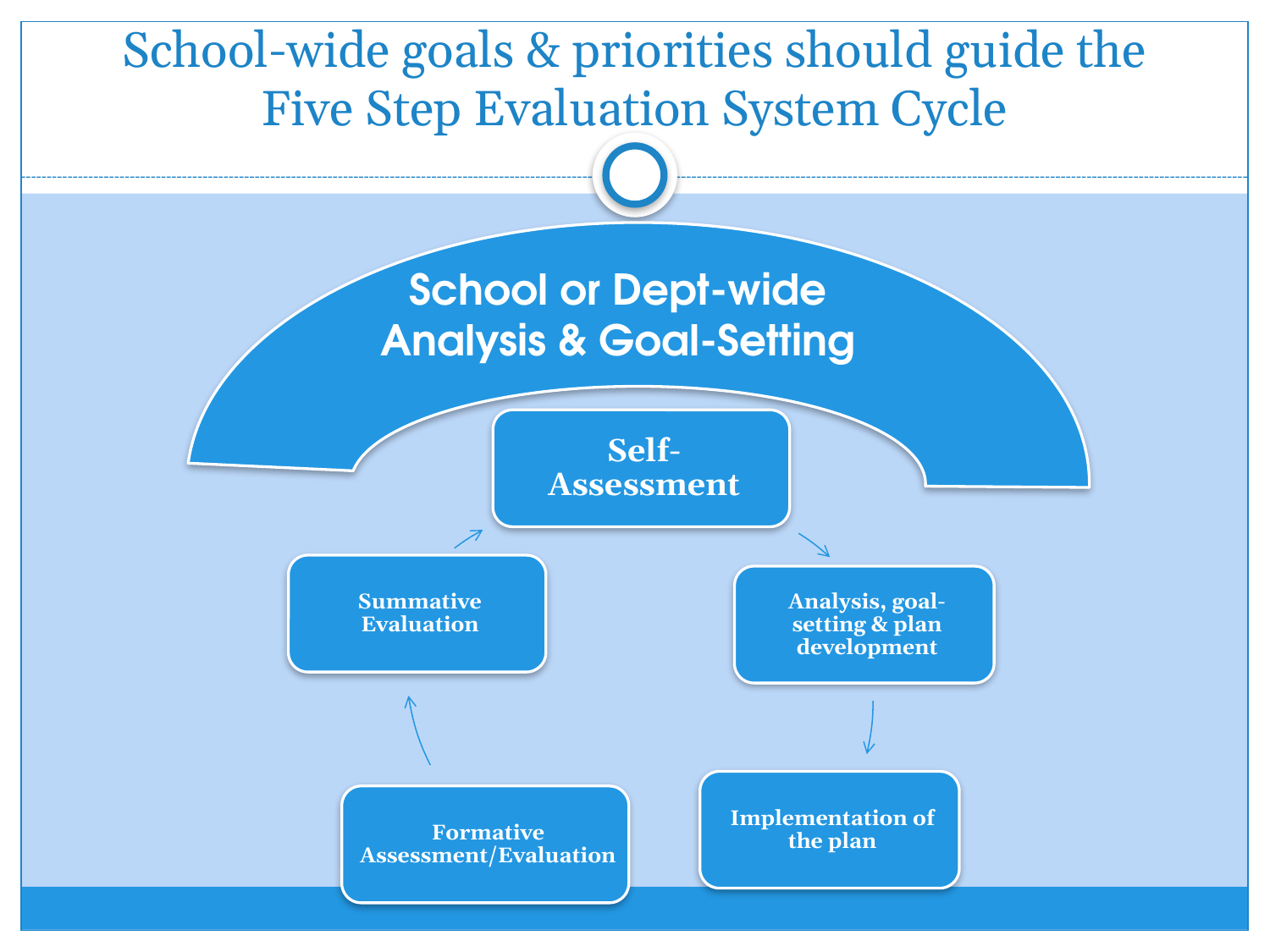

# School-wide goals & priorities should guide the Five Step Evaluation System Cycle

School or Dept-wide Analysis & Goal-Setting
Self-Assessment
Analysis, goal-setting & plan development
Implementation of the plan
Formative Assessment/Evaluation
Summative Evaluation